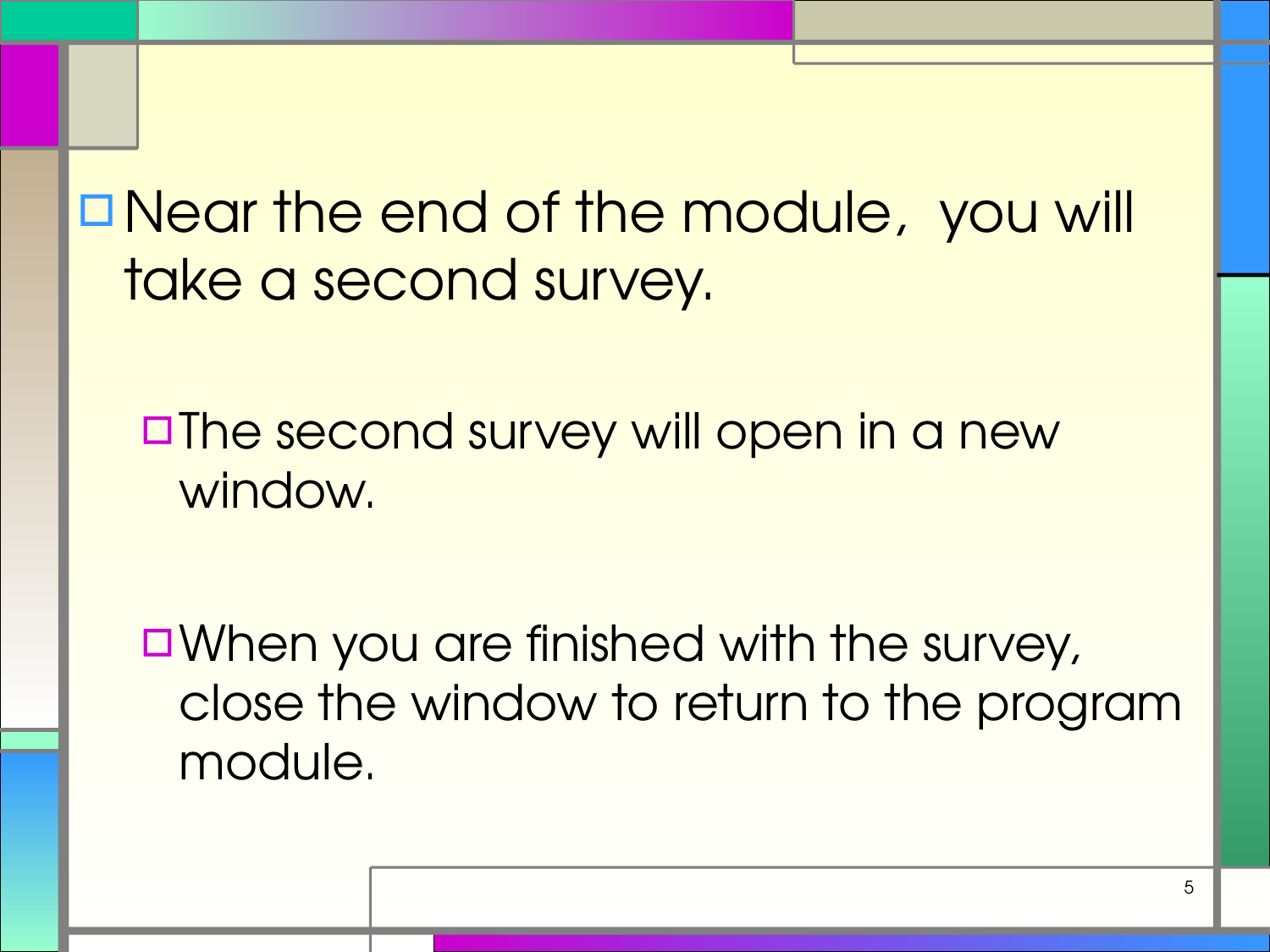

Near the end of the module,  you will take a second survey.

The second survey will open in a new window.

When you are finished with the survey, close the window to return to the program module.
5